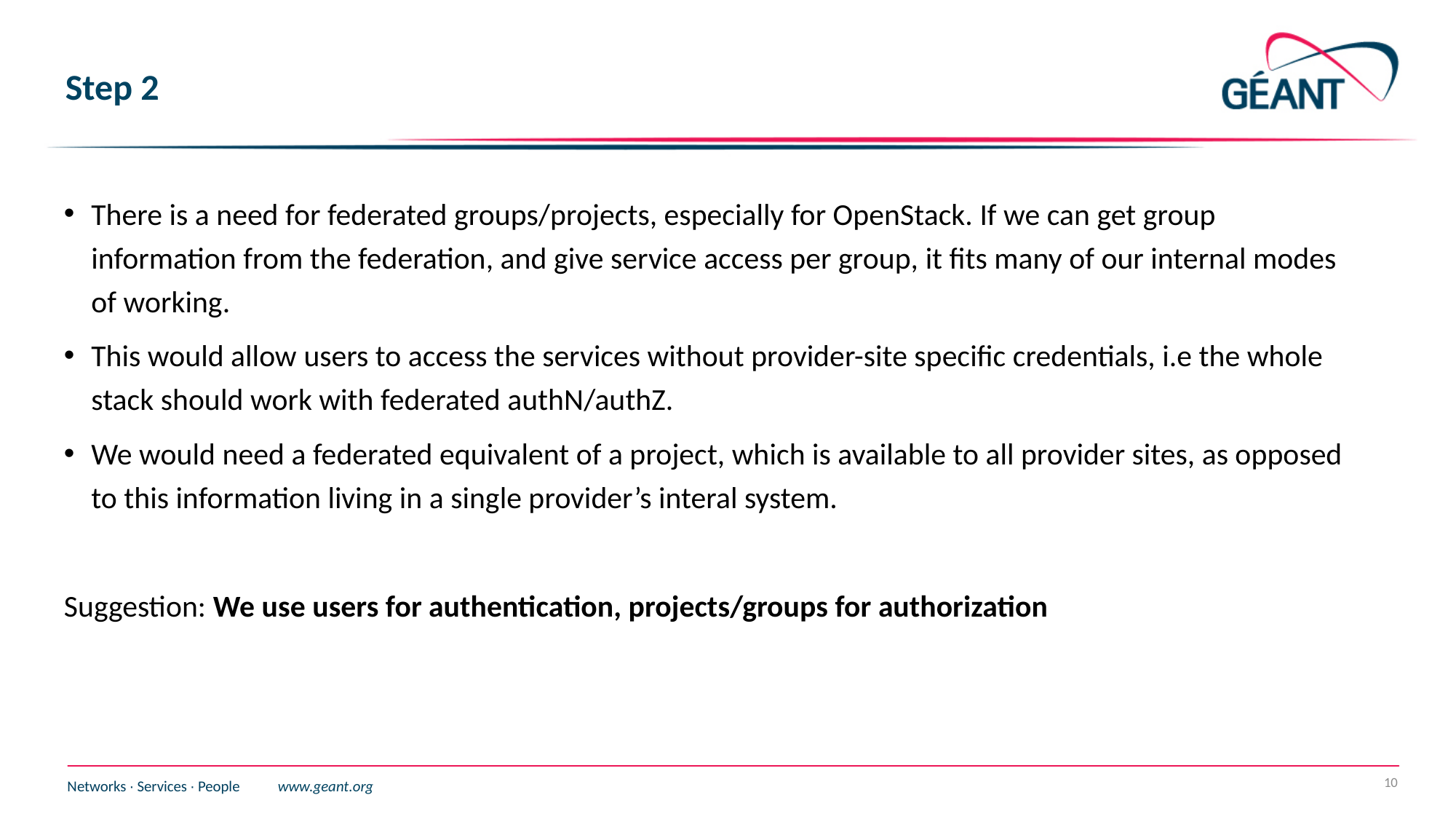

# Step 2
There is a need for federated groups/projects, especially for OpenStack. If we can get group information from the federation, and give service access per group, it fits many of our internal modes of working.
This would allow users to access the services without provider-site specific credentials, i.e the whole stack should work with federated authN/authZ.
We would need a federated equivalent of a project, which is available to all provider sites, as opposed to this information living in a single provider’s interal system.

Suggestion: We use users for authentication, projects/groups for authorization
10